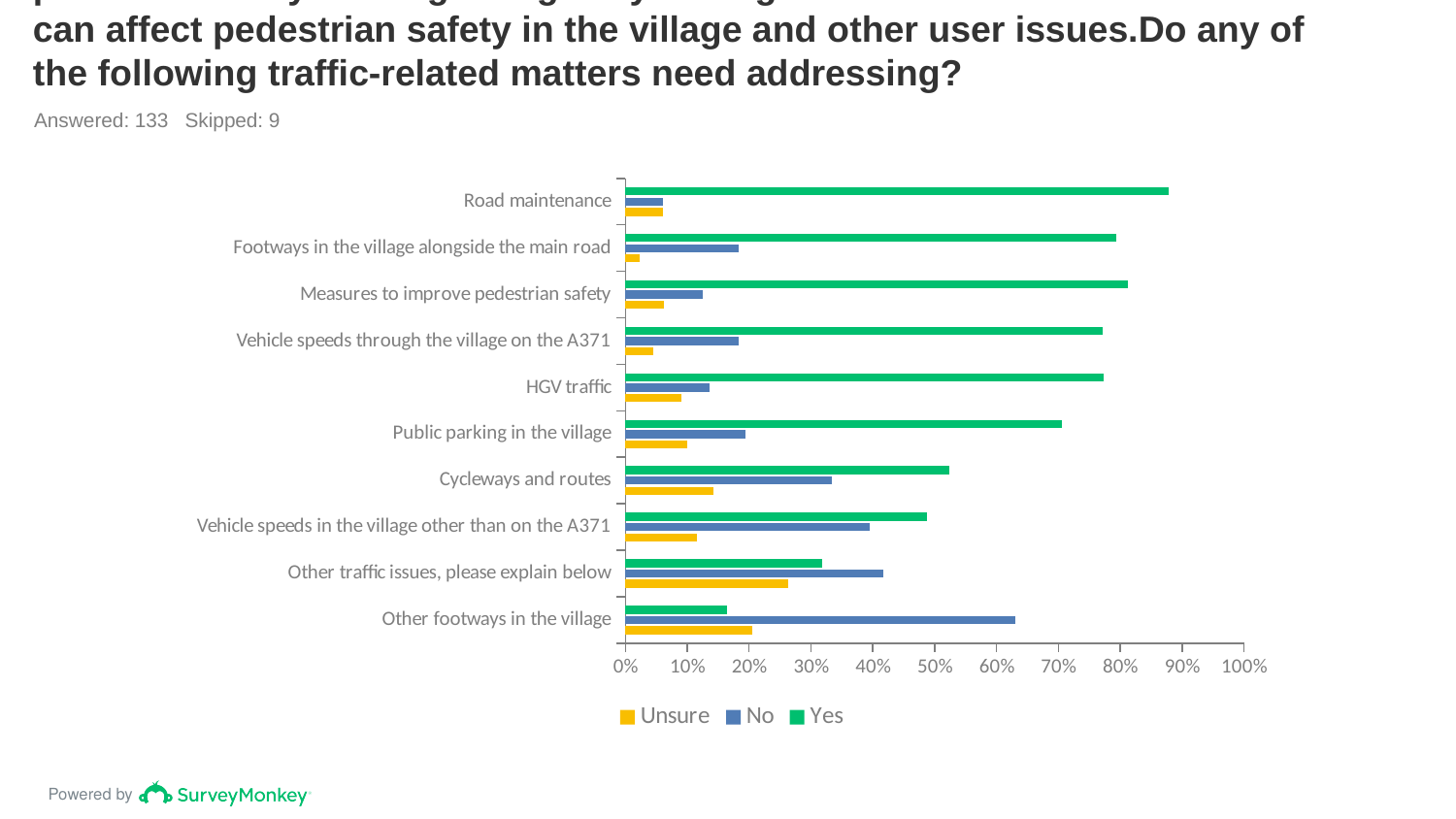

# Q17: Traffic and TransportThe Neighbourhood Plan is not able to include policies directly relating to highway management and maintenance but can affect pedestrian safety in the village and other user issues.Do any of the following traffic-related matters need addressing?
Answered: 133   Skipped: 9

### Chart

| Category | Yes | No | Unsure |
|---|---|---|---|
| Road maintenance | 0.8779 | 0.0611 | 0.0611 |
| Footways in the village alongside the main road | 0.7939 | 0.1832 | 0.0229 |
| Measures to improve pedestrian safety | 0.8125 | 0.125 | 0.0625 |
| Vehicle speeds through the village on the A371 | 0.771 | 0.1832 | 0.0458 |
| HGV traffic | 0.7727 | 0.1364 | 0.0909 |
| Public parking in the village | 0.7054 | 0.1938 | 0.1008 |
| Cycleways and routes | 0.5238 | 0.3333 | 0.1429 |
| Vehicle speeds in the village other than on the A371 | 0.4884 | 0.3953 | 0.1163 |
| Other traffic issues, please explain below | 0.3187 | 0.4176 | 0.2637 |
| Other footways in the village | 0.1639 | 0.6311 | 0.2049 |